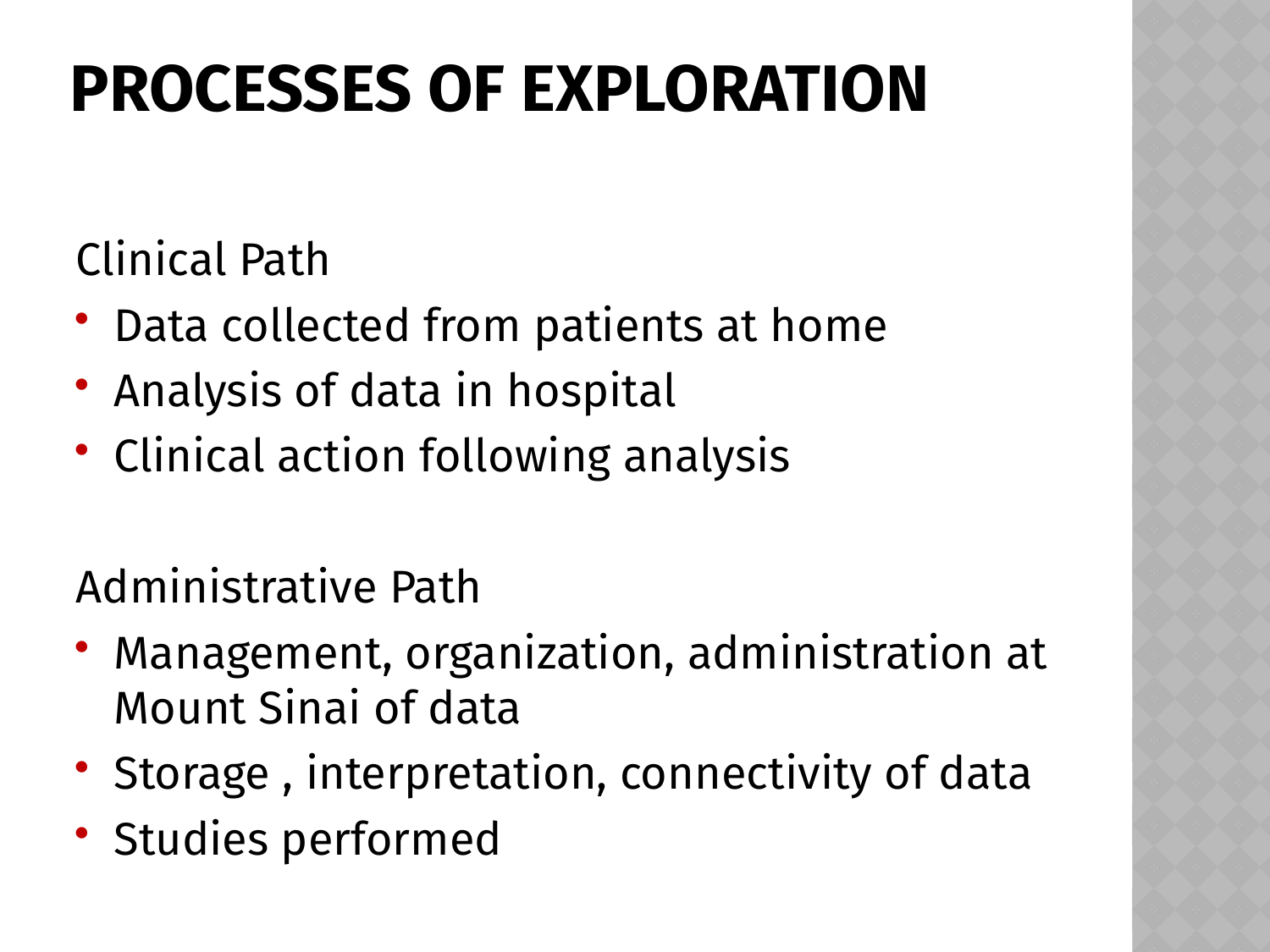

# Processes of exploration
Clinical Path
Data collected from patients at home
Analysis of data in hospital
Clinical action following analysis

Administrative Path
Management, organization, administration at Mount Sinai of data
Storage , interpretation, connectivity of data
Studies performed